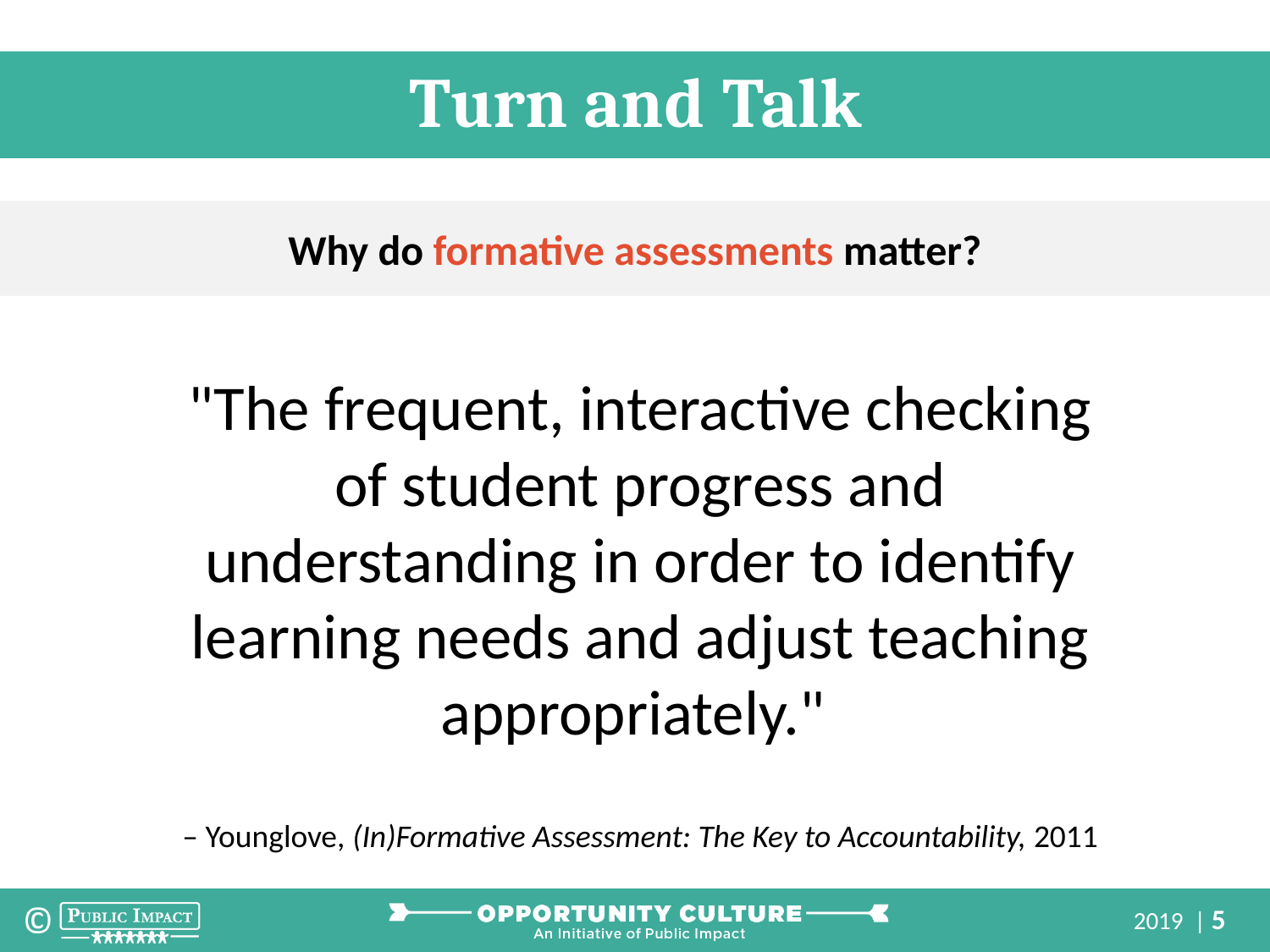

Turn and Talk
Why do formative assessments matter?
"The frequent, interactive checking of student progress and understanding in order to identify learning needs and adjust teaching appropriately."

– Younglove, (In)Formative Assessment: The Key to Accountability, 2011